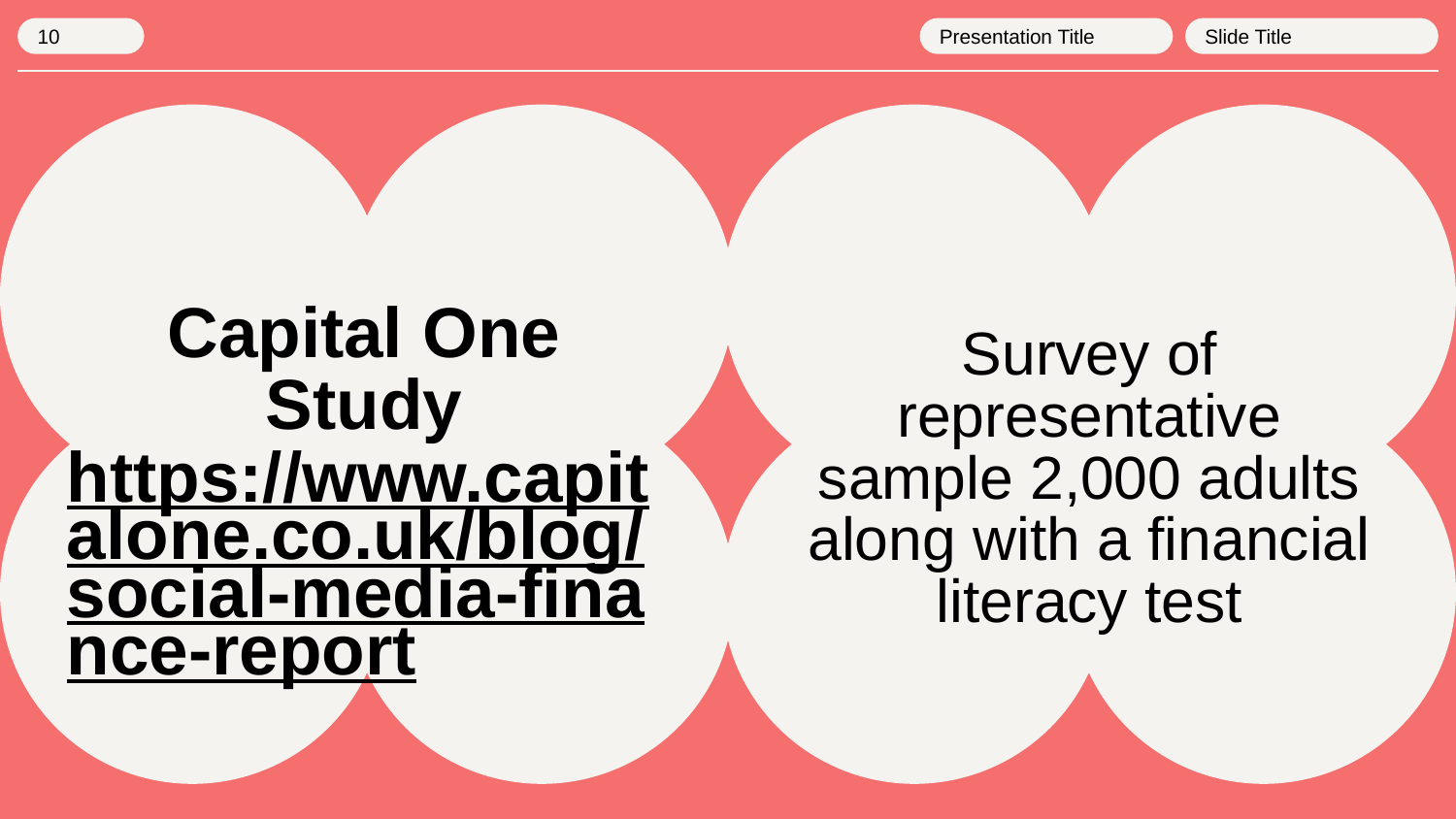

Presentation Title
Slide Title
10
Survey of representative sample 2,000 adults along with a financial literacy test
# Capital One Study
https://www.capitalone.co.uk/blog/social-media-finance-report